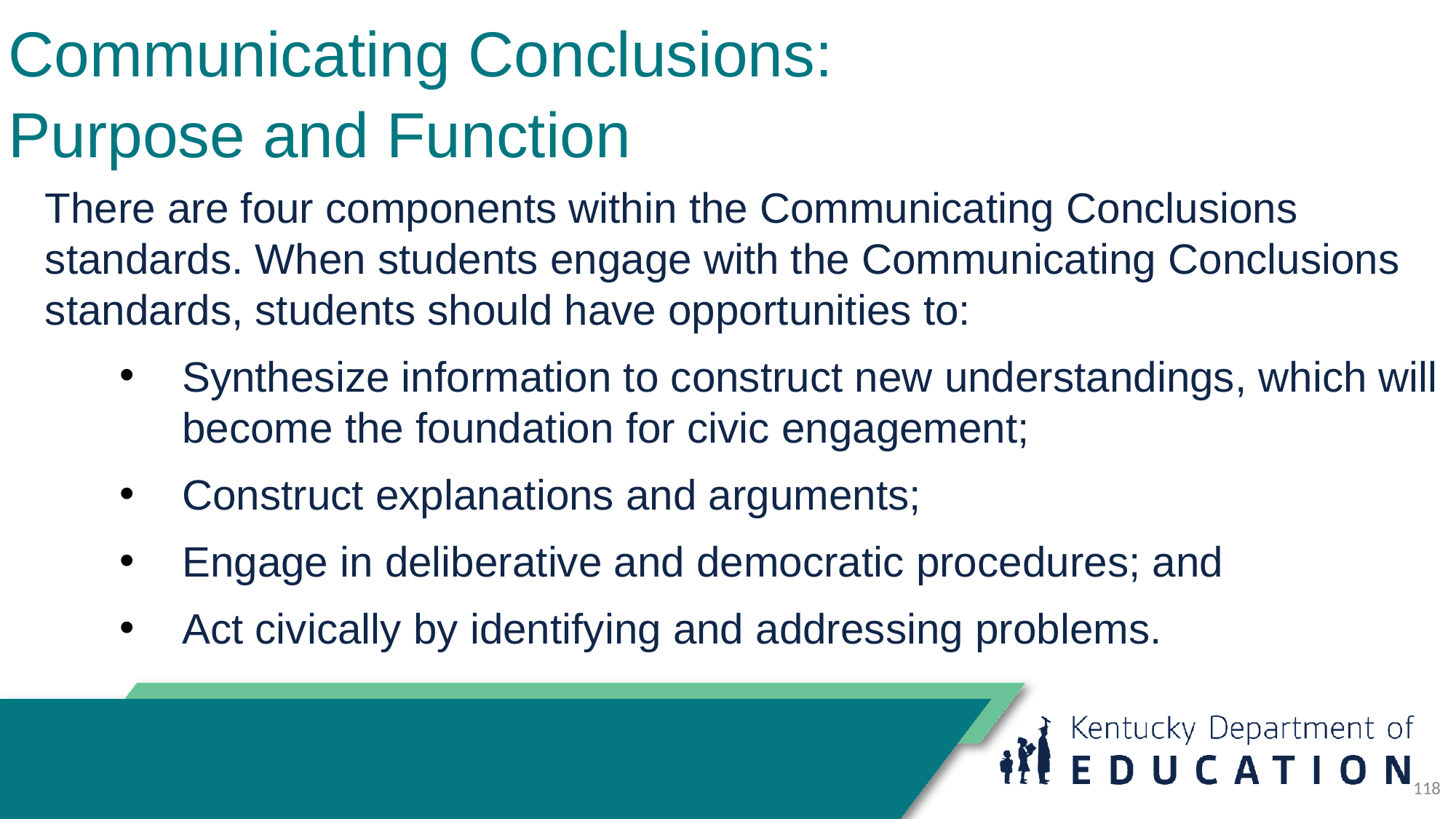

# Communicating Conclusions:
Purpose and Function
There are four components within the Communicating Conclusions standards. When students engage with the Communicating Conclusions standards, students should have opportunities to:
Synthesize information to construct new understandings, which will become the foundation for civic engagement;
Construct explanations and arguments;
Engage in deliberative and democratic procedures; and
Act civically by identifying and addressing problems.

118